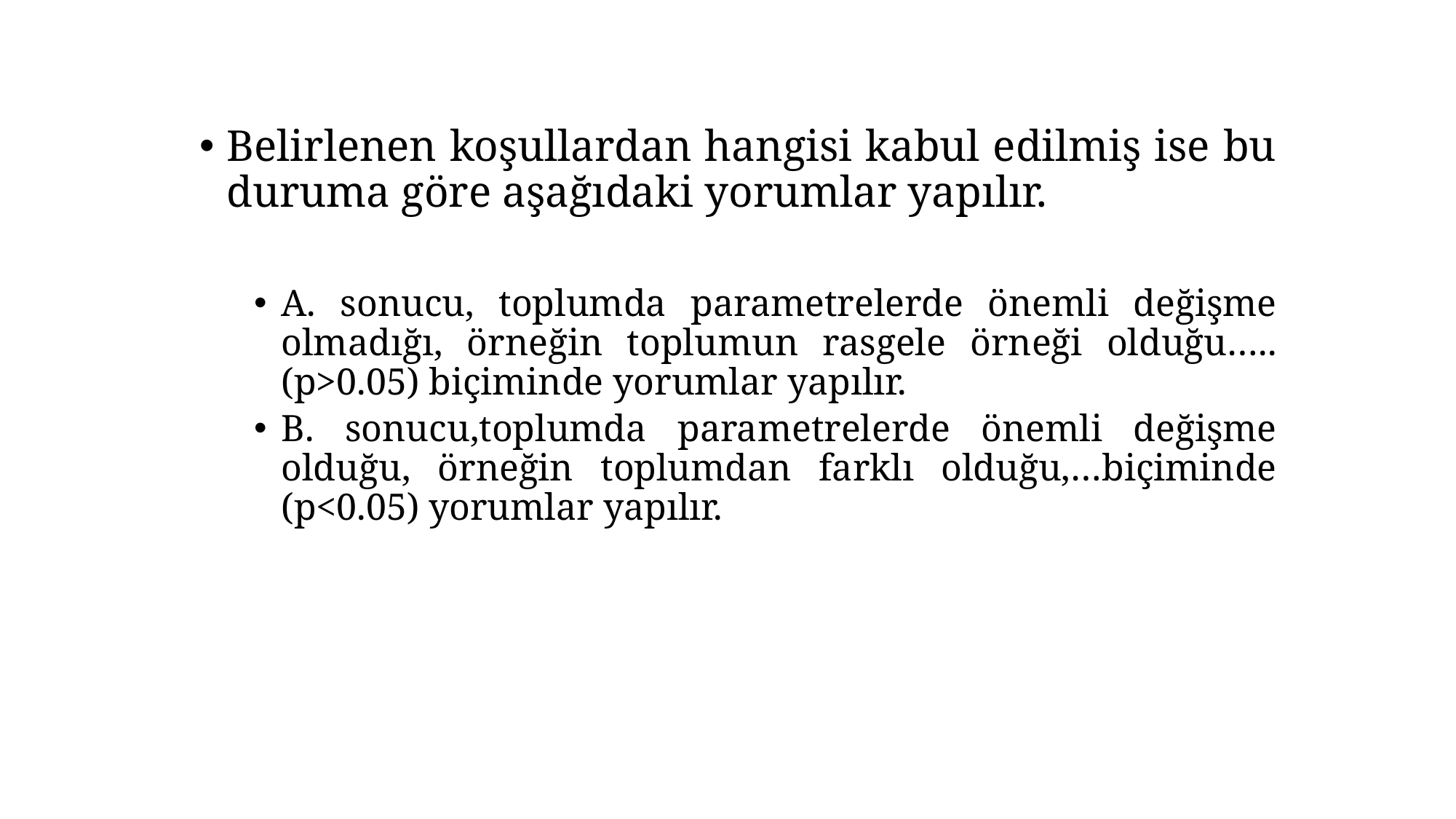

Belirlenen koşullardan hangisi kabul edilmiş ise bu duruma göre aşağıdaki yorumlar yapılır.

A. sonucu, toplumda parametrelerde önemli değişme olmadığı, örneğin toplumun rasgele örneği olduğu…..(p>0.05) biçiminde yorumlar yapılır.
B. sonucu,toplumda parametrelerde önemli değişme olduğu, örneğin toplumdan farklı olduğu,…biçiminde (p<0.05) yorumlar yapılır.